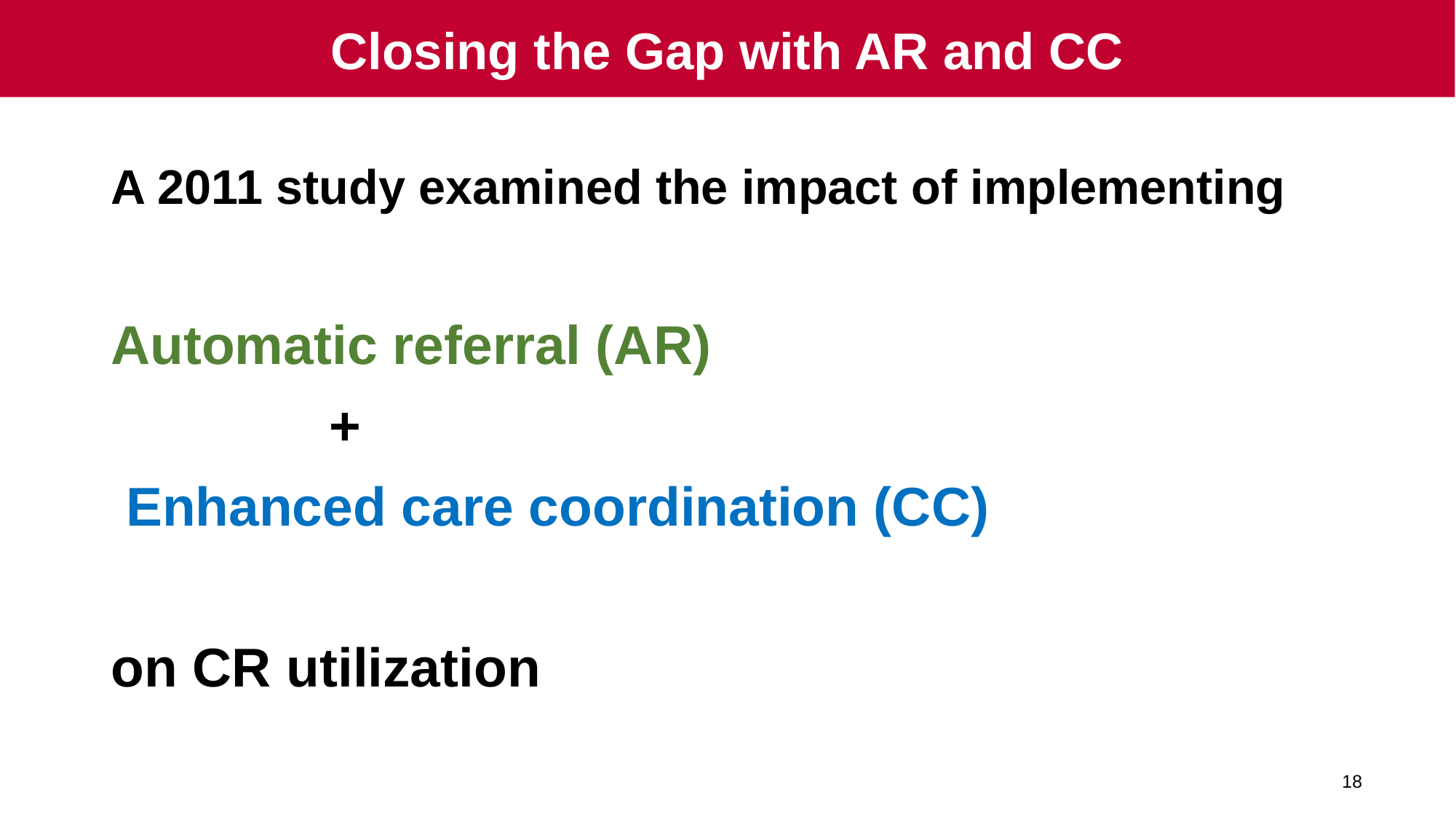

# Closing the Gap with AR and CC
A 2011 study examined the impact of implementing

Automatic referral (AR)
 		+
 Enhanced care coordination (CC)

on CR utilization
18